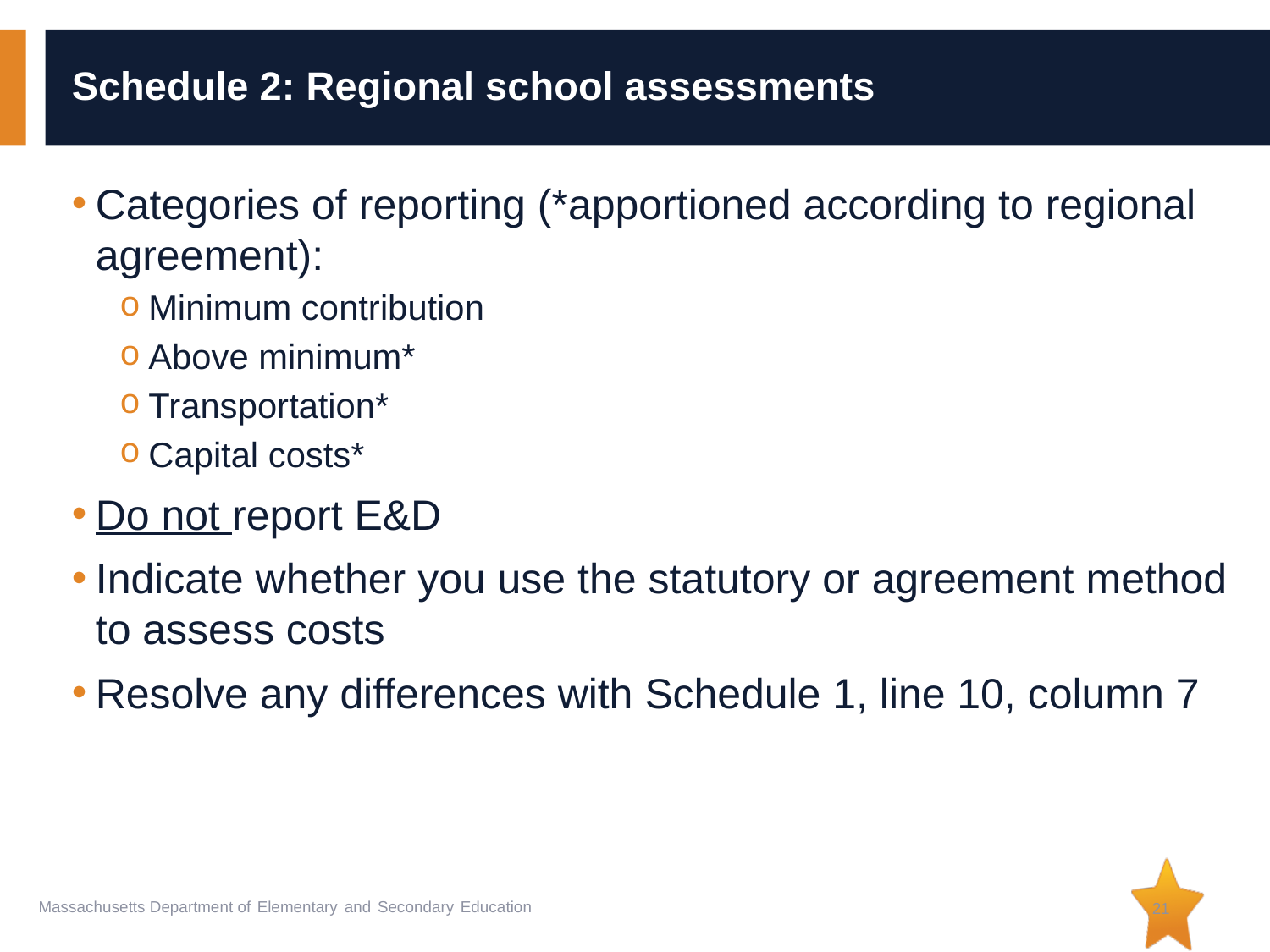

# Schedule 2: Regional school assessments
Categories of reporting (*apportioned according to regional agreement):
Minimum contribution
Above minimum*
Transportation*
Capital costs*
Do not report E&D
Indicate whether you use the statutory or agreement method to assess costs
Resolve any differences with Schedule 1, line 10, column 7
21